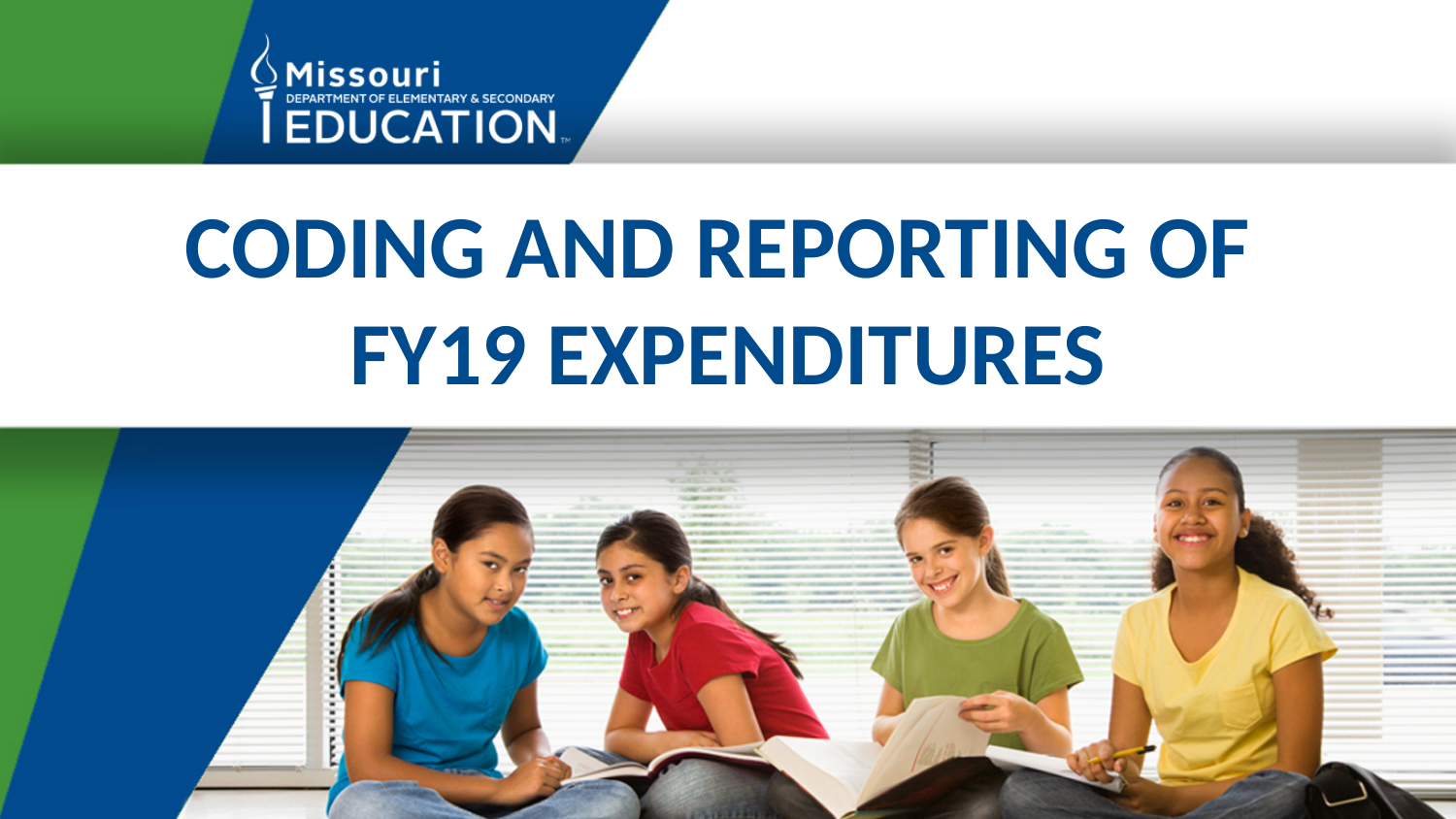

# CODING AND REPORTING OF FY19 EXPENDITURES